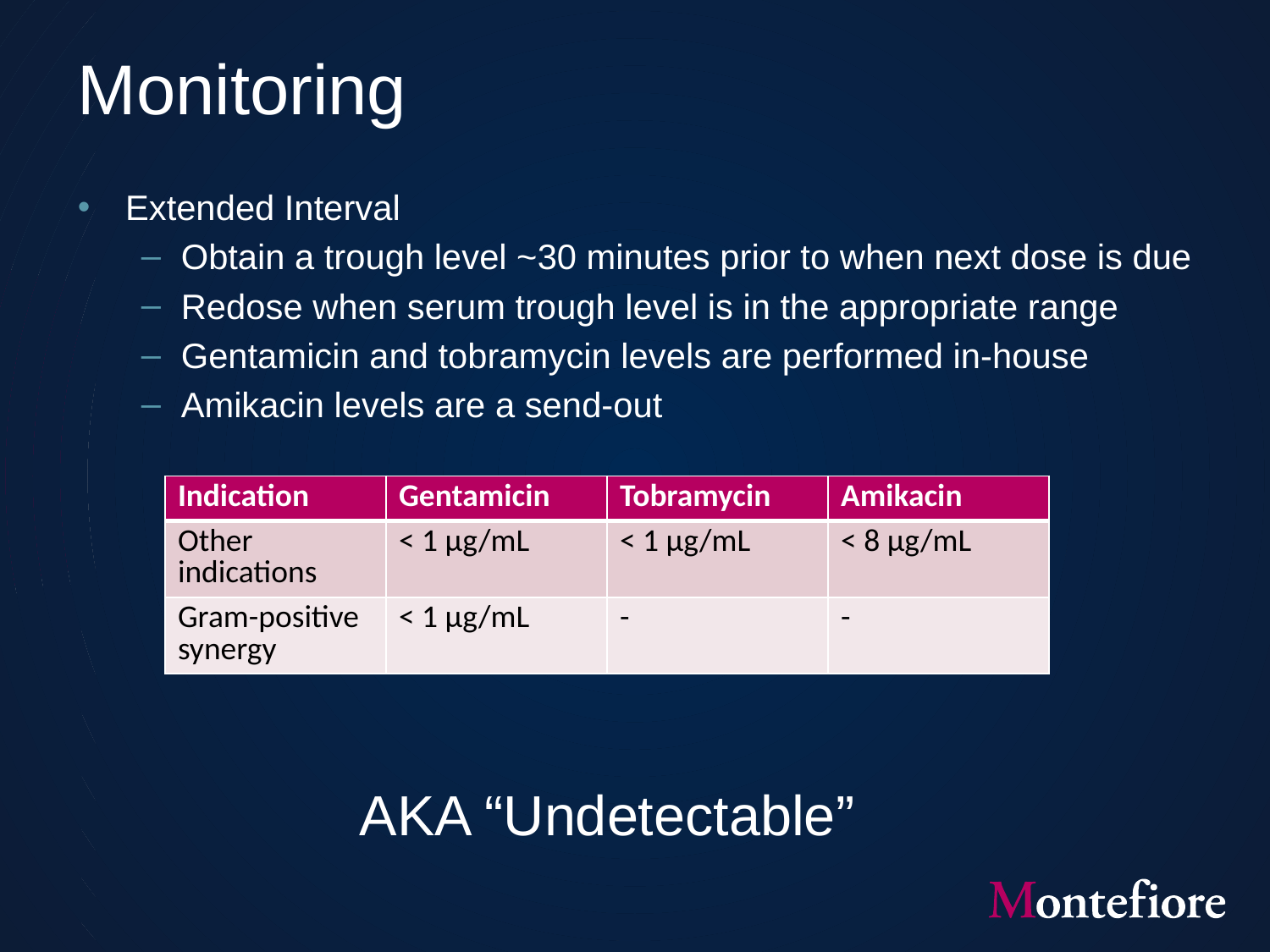

# Monitoring
Extended Interval
Obtain a trough level ~30 minutes prior to when next dose is due
Redose when serum trough level is in the appropriate range
Gentamicin and tobramycin levels are performed in-house
Amikacin levels are a send-out
| Indication | Gentamicin | Tobramycin | Amikacin |
| --- | --- | --- | --- |
| Other indications | < 1 μg/mL | < 1 μg/mL | < 8 μg/mL |
| Gram-positive synergy | < 1 μg/mL | - | - |
AKA “Undetectable”